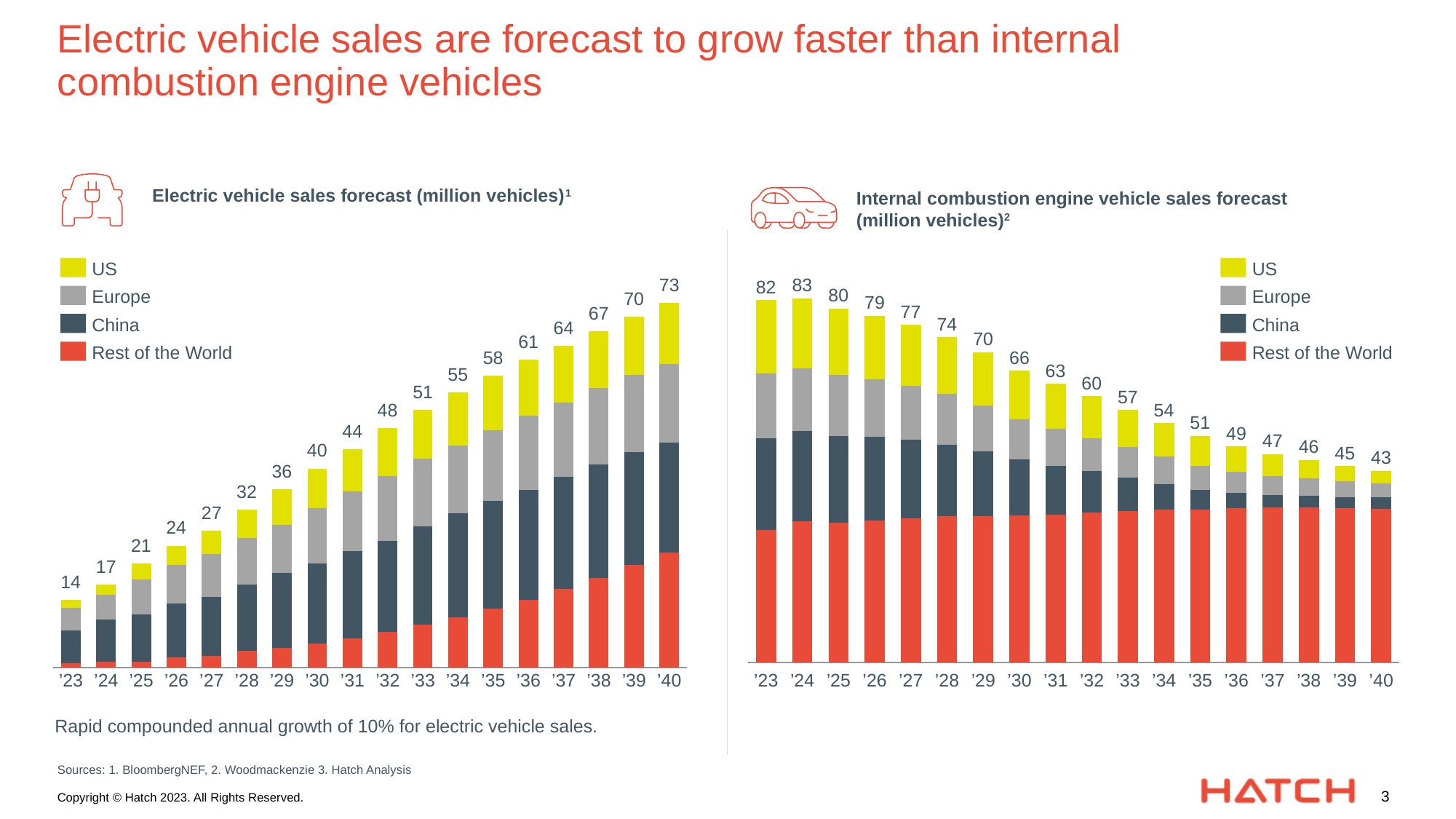

# Electric vehicle sales are forecast to grow faster than internal combustion engine vehicles

Electric vehicle sales forecast (million vehicles)1
Internal combustion engine vehicle sales forecast
(million vehicles)2

US
US

83
73
82
80
Europe
Europe

70

### Chart

| Category |  |  |  |  |
|---|---|---|---|---|
79

### Chart

| Category |  |  |  |  |
|---|---|---|---|---|
77
67
74
China
China

64
70
61
Rest of the World
Rest of the World

66
58
63
55
60
51
57
54
48
51
44
49
47
46
40
45
43
36
32
27
24
21
17
14
’23
’24
’25
’26
’27
’28
’29
’30
’31
’32
’33
’34
’35
’36
’37
’38
’39
’40
’23
’24
’25
’26
’27
’28
’29
’30
’31
’32
’33
’34
’35
’36
’37
’38
’39
’40
Rapid compounded annual growth of 10% for electric vehicle sales.
Sources: 1. BloombergNEF, 2. Woodmackenzie 3. Hatch Analysis